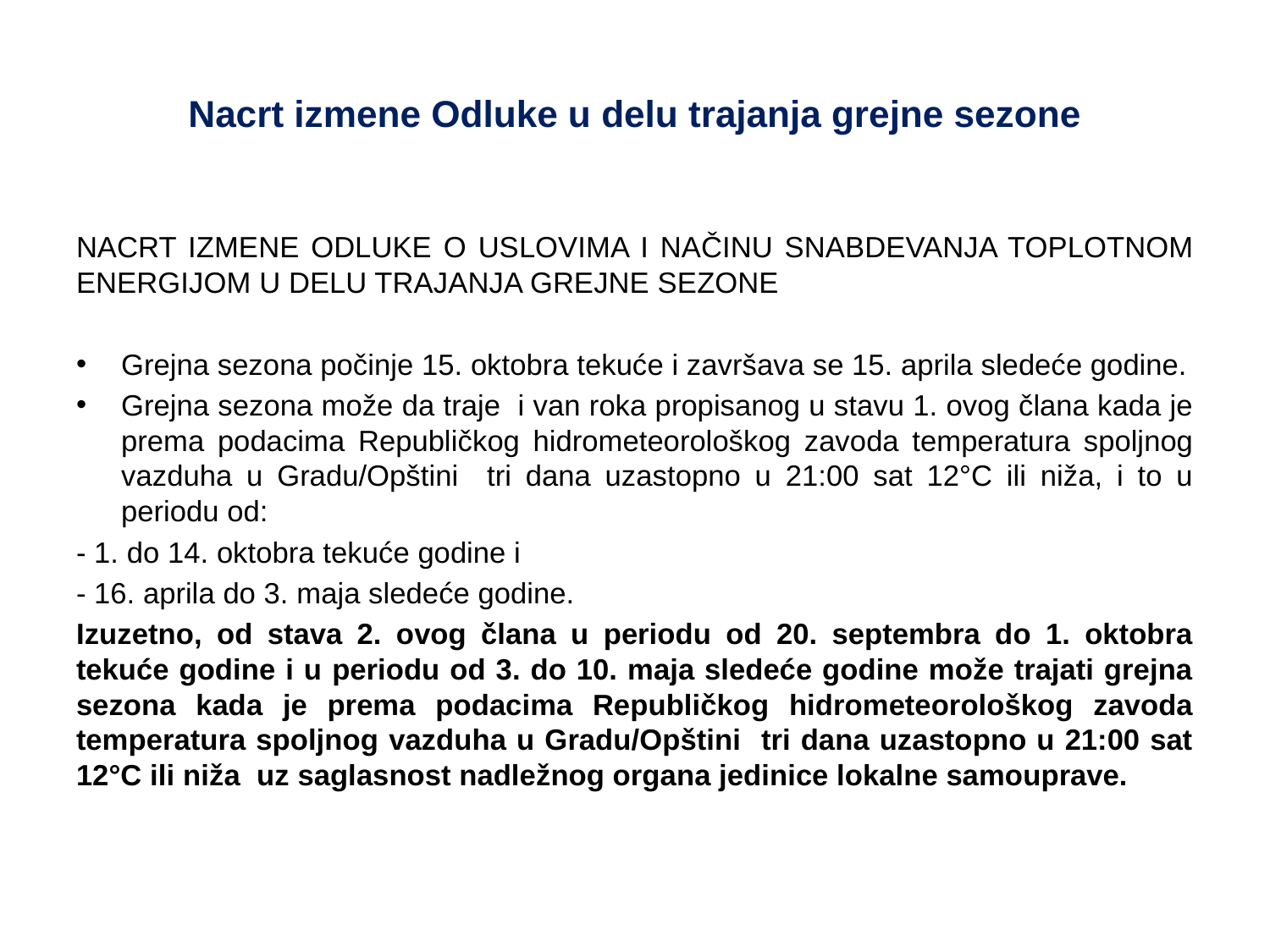

# Nacrt izmene Odluke u delu trajanja grejne sezone
NACRT IZMENE ODLUKE O USLOVIMA I NAČINU SNABDEVANJA TOPLOTNOM ENERGIJOM U DELU TRAJANJA GREJNE SEZONE

Grejna sezona počinje 15. oktobra tekuće i završava se 15. aprila sledeće godine.
Grejna sezona može da traje  i van roka propisanog u stavu 1. ovog člana kada je prema podacima Republičkog hidrometeorološkog zavoda temperatura spoljnog vazduha u Gradu/Opštini  tri dana uzastopno u 21:00 sat 12°C ili niža, i to u periodu od:
- 1. do 14. oktobra tekuće godine i
- 16. aprila do 3. maja sledeće godine.
Izuzetno, od stava 2. ovog člana u periodu od 20. septembra do 1. oktobra tekuće godine i u periodu od 3. do 10. maja sledeće godine može trajati grejna sezona kada je prema podacima Republičkog hidrometeorološkog zavoda temperatura spoljnog vazduha u Gradu/Opštini  tri dana uzastopno u 21:00 sat 12°C ili niža  uz saglasnost nadležnog organa jedinice lokalne samouprave.